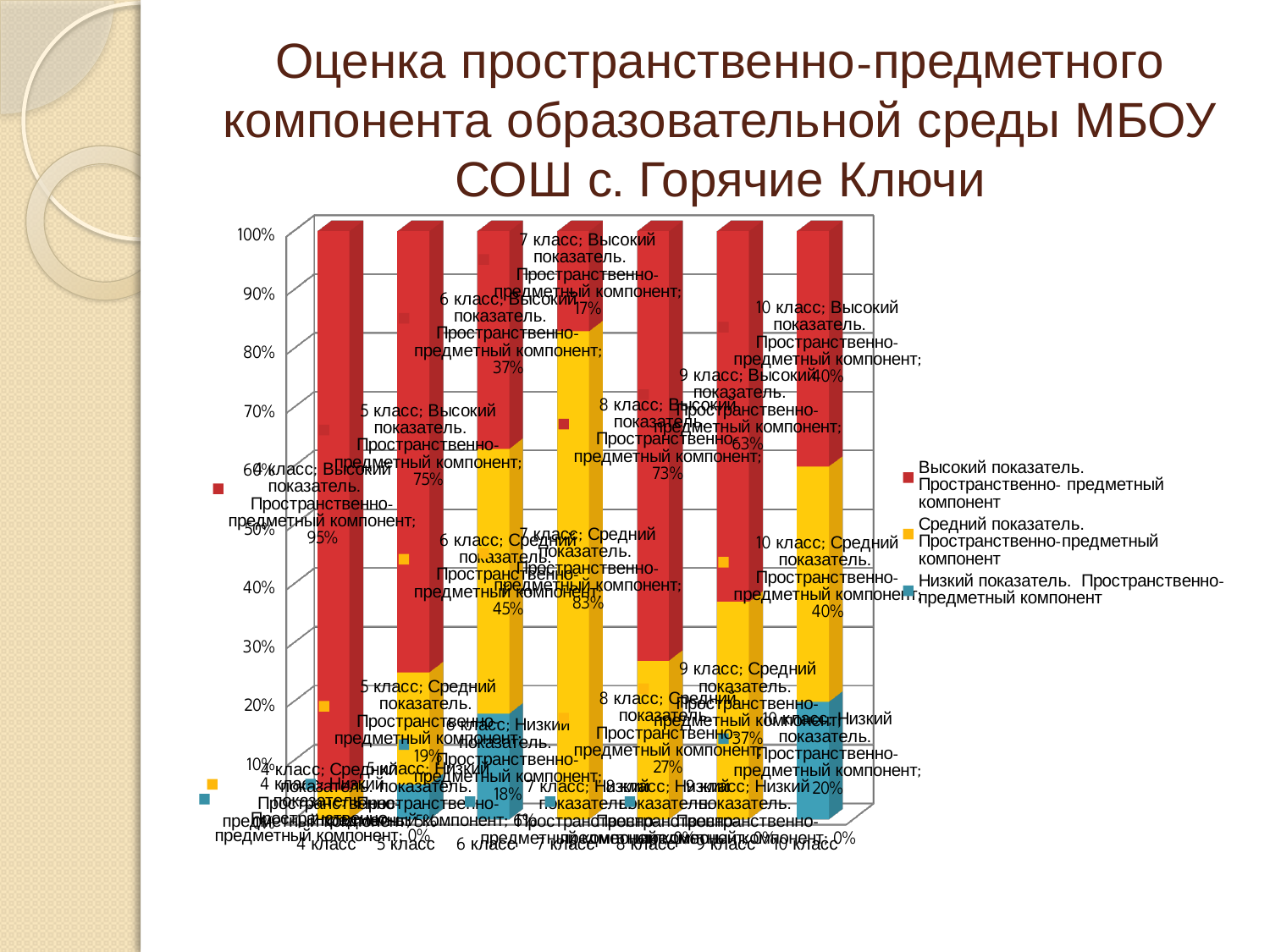

# Оценка пространственно-предметного компонента образовательной среды МБОУ СОШ с. Горячие Ключи

[unsupported chart]